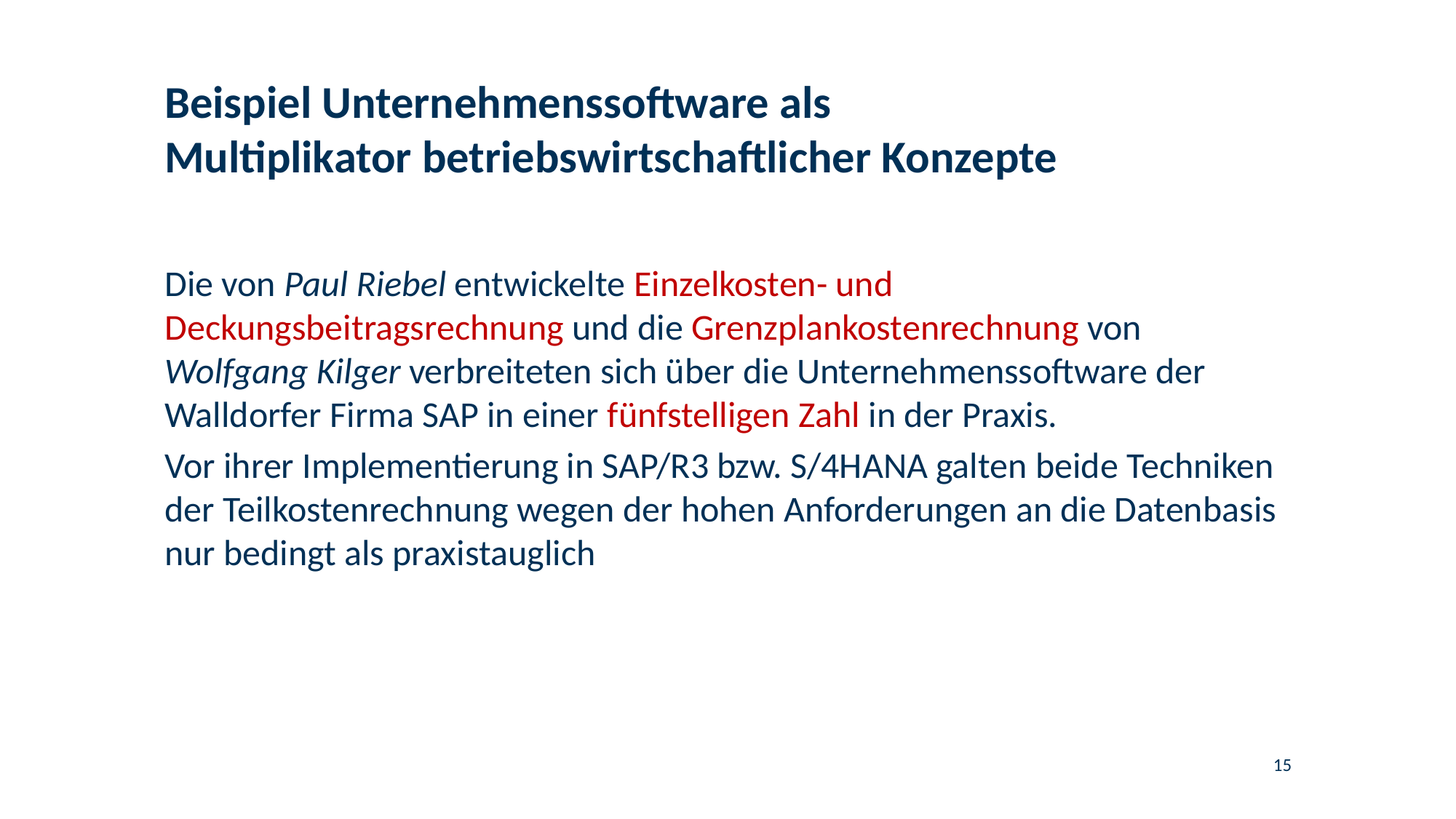

# Beispiel Unternehmenssoftware als Multiplikator betriebswirtschaftlicher Konzepte
Die von Paul Riebel entwickelte Einzelkosten- und Deckungsbeitragsrechnung und die Grenzplankostenrechnung von Wolfgang Kilger verbreiteten sich über die Unternehmenssoftware der Walldorfer Firma SAP in einer fünfstelligen Zahl in der Praxis.
Vor ihrer Implementierung in SAP/R3 bzw. S/4HANA galten beide Techniken der Teilkostenrechnung wegen der hohen Anforderungen an die Datenbasis nur bedingt als praxistauglich
15